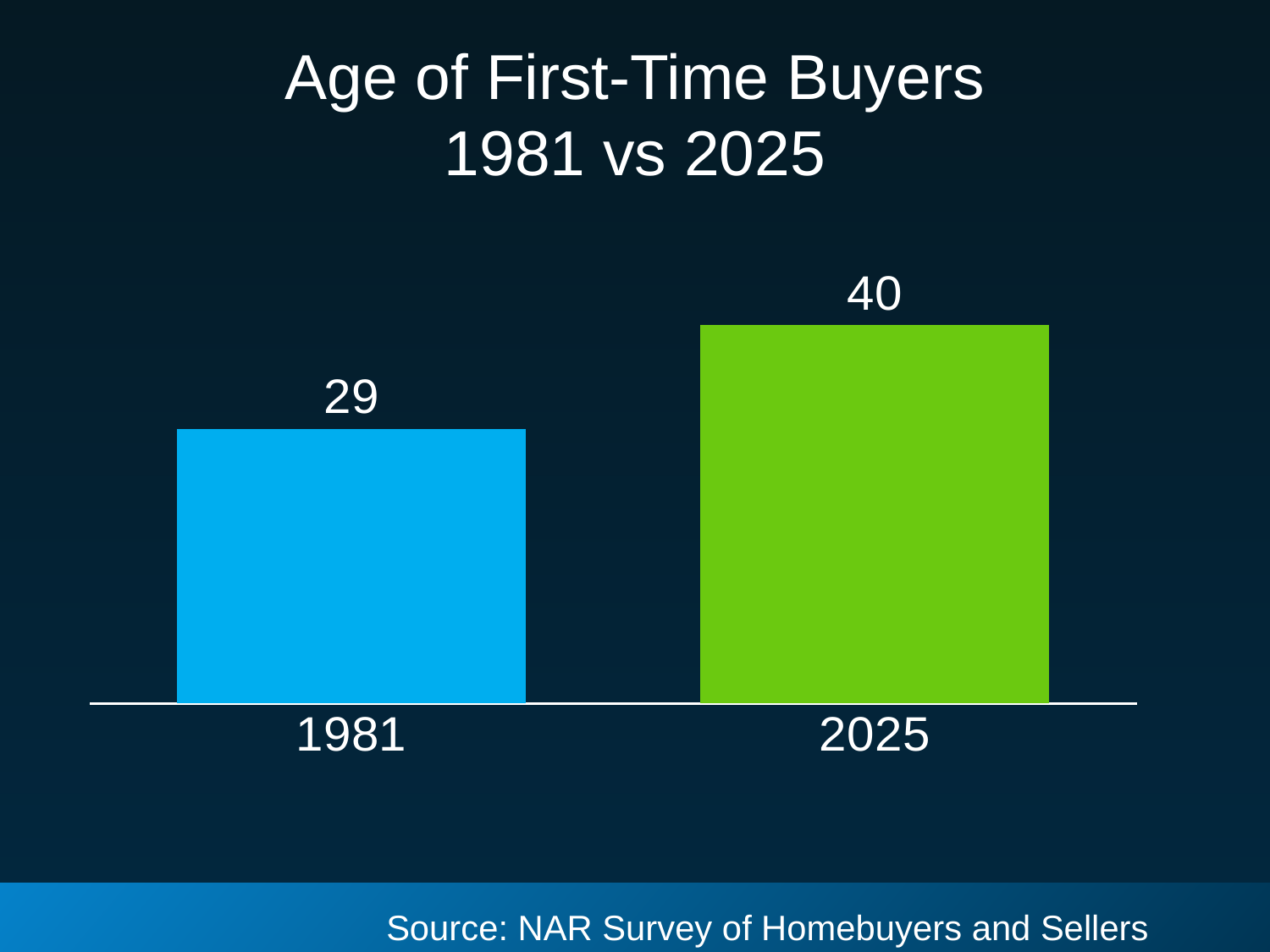

# Age of First-Time Buyers 1981 vs 2025

### Chart

| Category | Homes for Sale  |
|---|---|
| 1981 | 29.0 |
| 2025 | 40.0 |
Source: NAR Survey of Homebuyers and Sellers